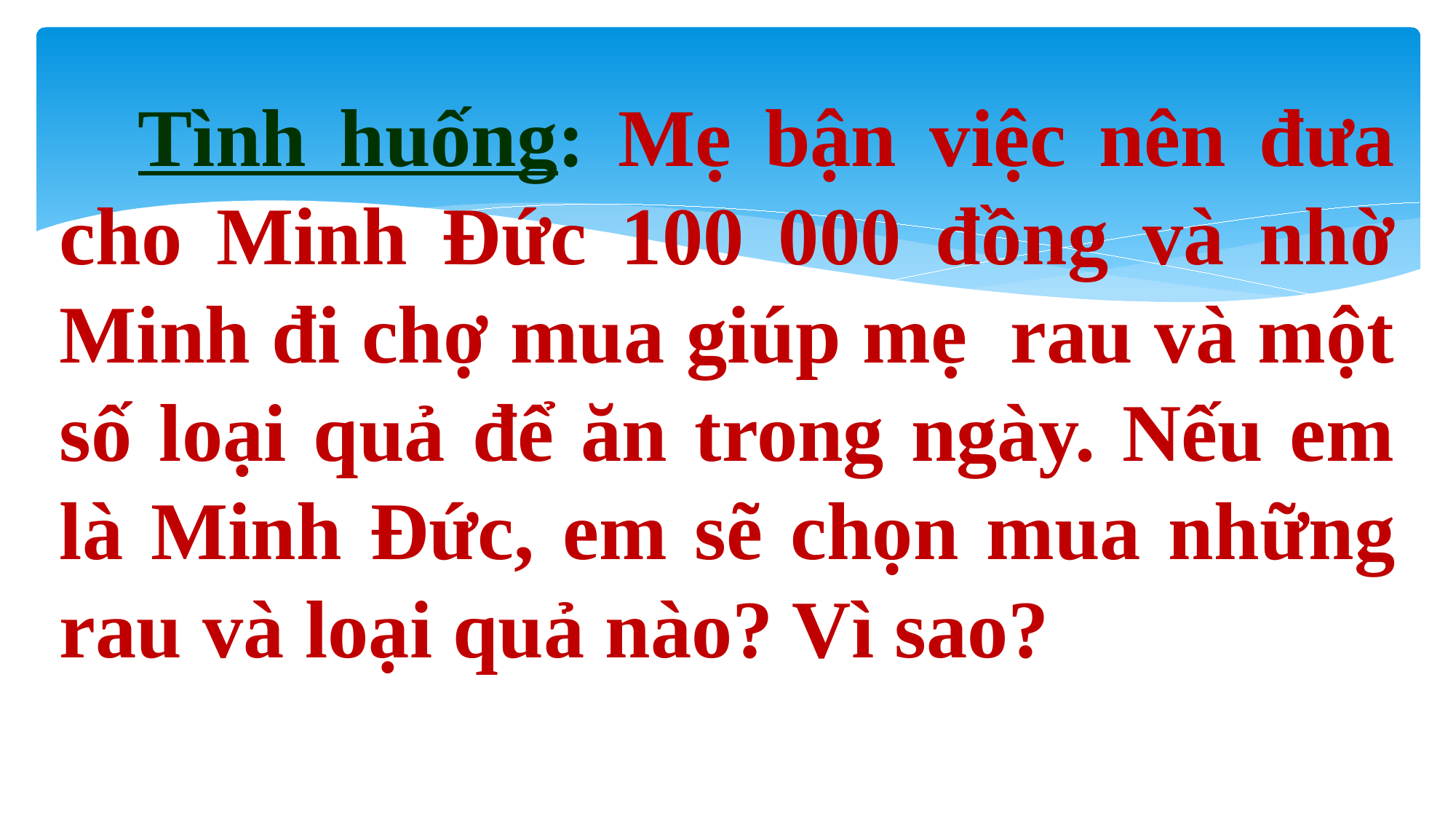

# Tình huống: Mẹ bận việc nên đưa cho Minh Đức 100 000 đồng và nhờ Minh đi chợ mua giúp mẹ  rau và một số loại quả để ăn trong ngày. Nếu em là Minh Đức, em sẽ chọn mua những rau và loại quả nào? Vì sao?